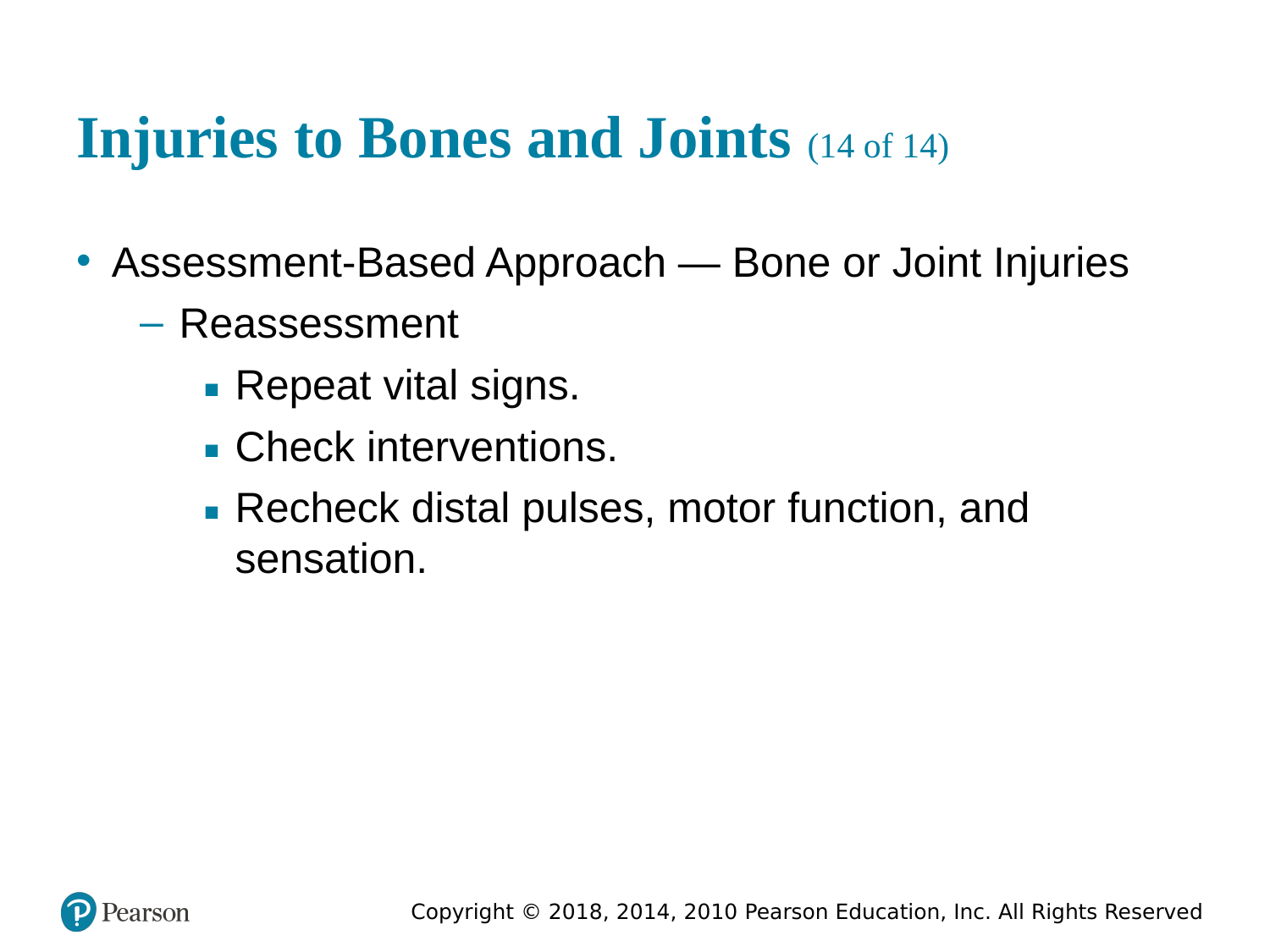

# Injuries to Bones and Joints (14 of 14)
Assessment-Based Approach — Bone or Joint Injuries
Reassessment
Repeat vital signs.
Check interventions.
Recheck distal pulses, motor function, and sensation.